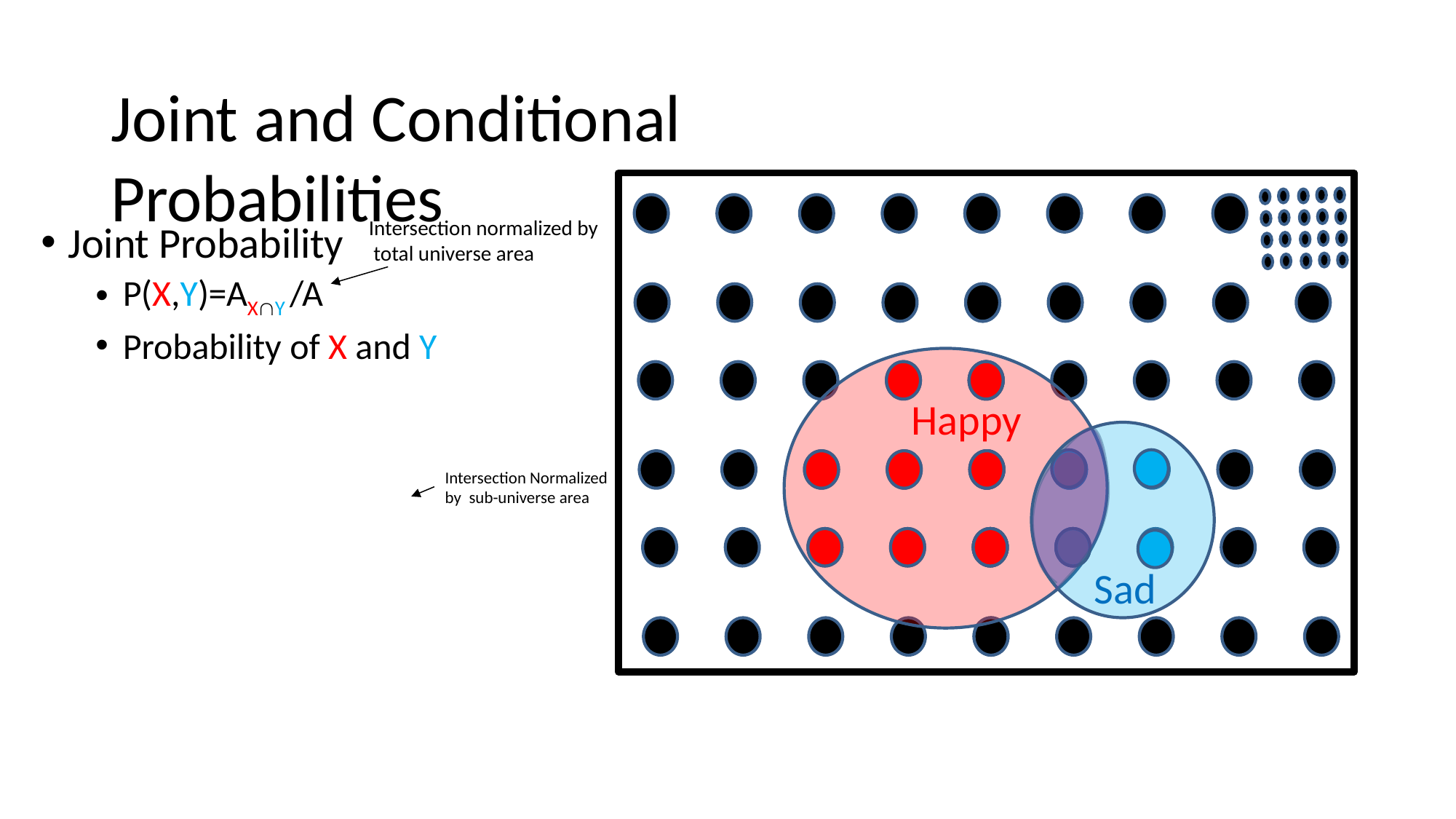

# Joint and Conditional Probabilities

Intersection normalized by
 total universe area
Joint Probability
P(X,Y)=AX∩Y /A
Probability of X and Y

Conditional Probability
P(X|Y) = P(X,Y)/P(Y)
Probability of X given Y

Happy

Intersection Normalized
by  sub-universe area
Sad